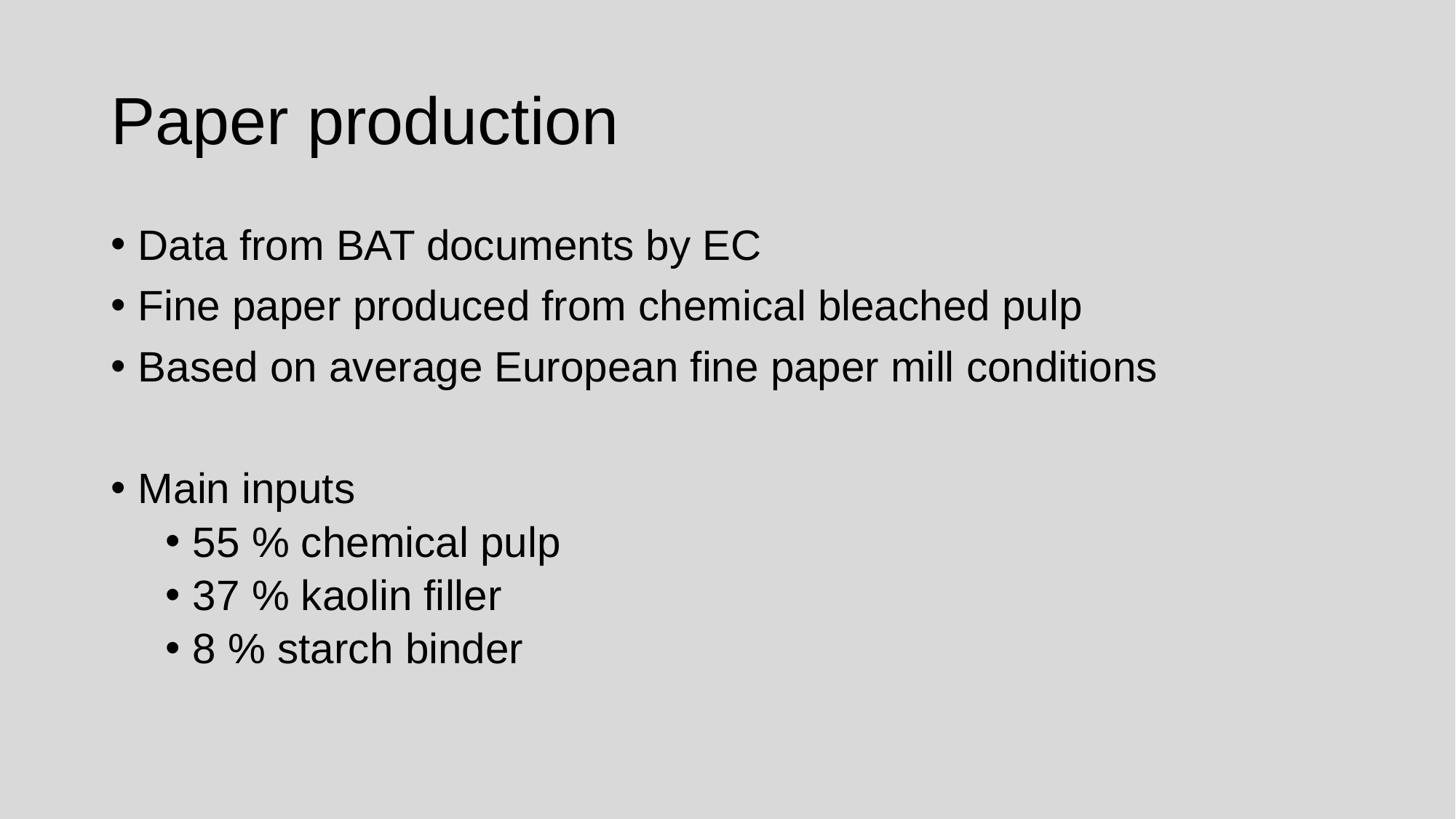

# Paper production
Data from BAT documents by EC
Fine paper produced from chemical bleached pulp
Based on average European fine paper mill conditions

Main inputs
55 % chemical pulp
37 % kaolin filler
8 % starch binder